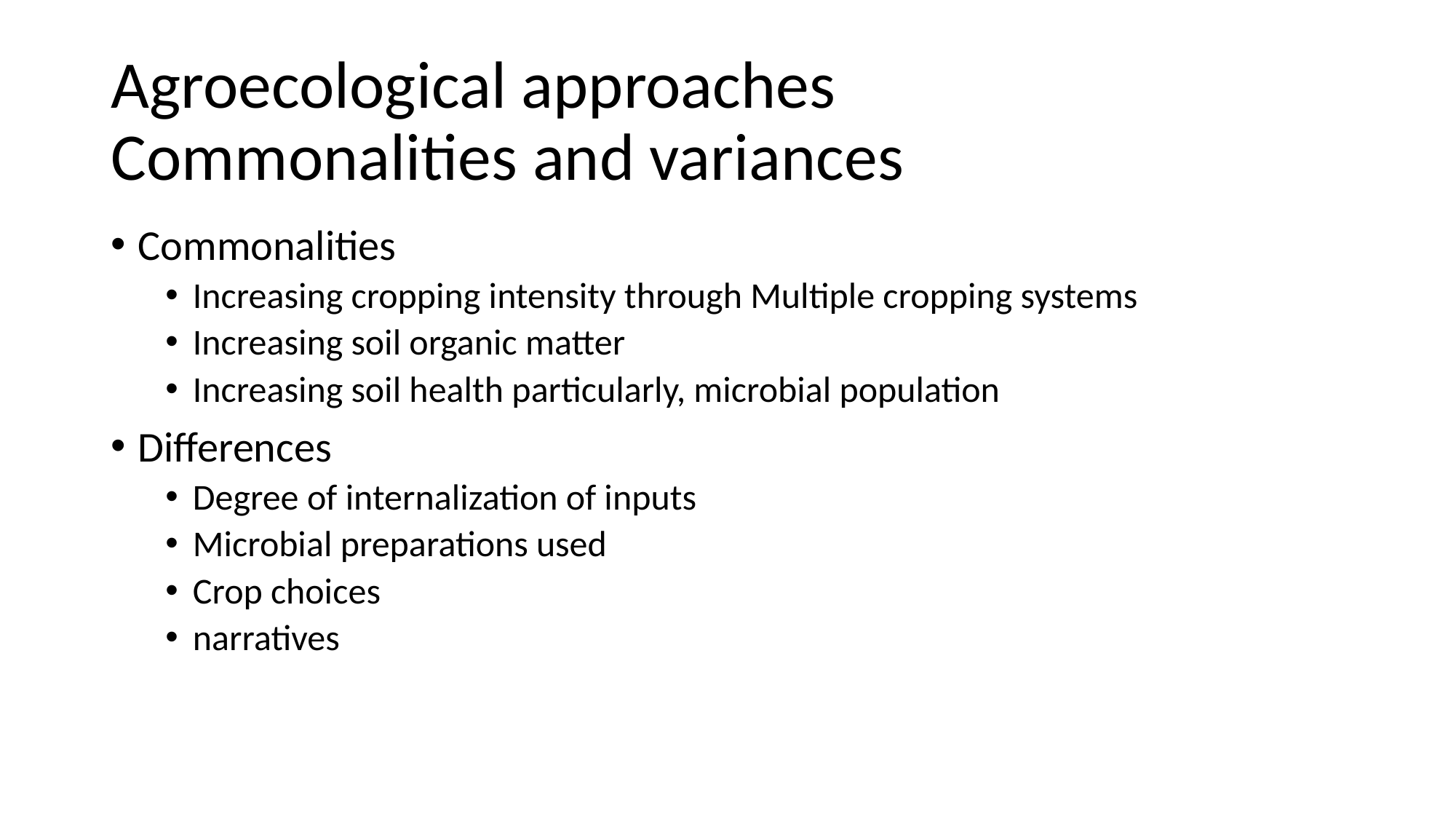

# Agroecological approaches Commonalities and variances
Commonalities
Increasing cropping intensity through Multiple cropping systems
Increasing soil organic matter
Increasing soil health particularly, microbial population
Differences
Degree of internalization of inputs
Microbial preparations used
Crop choices
narratives